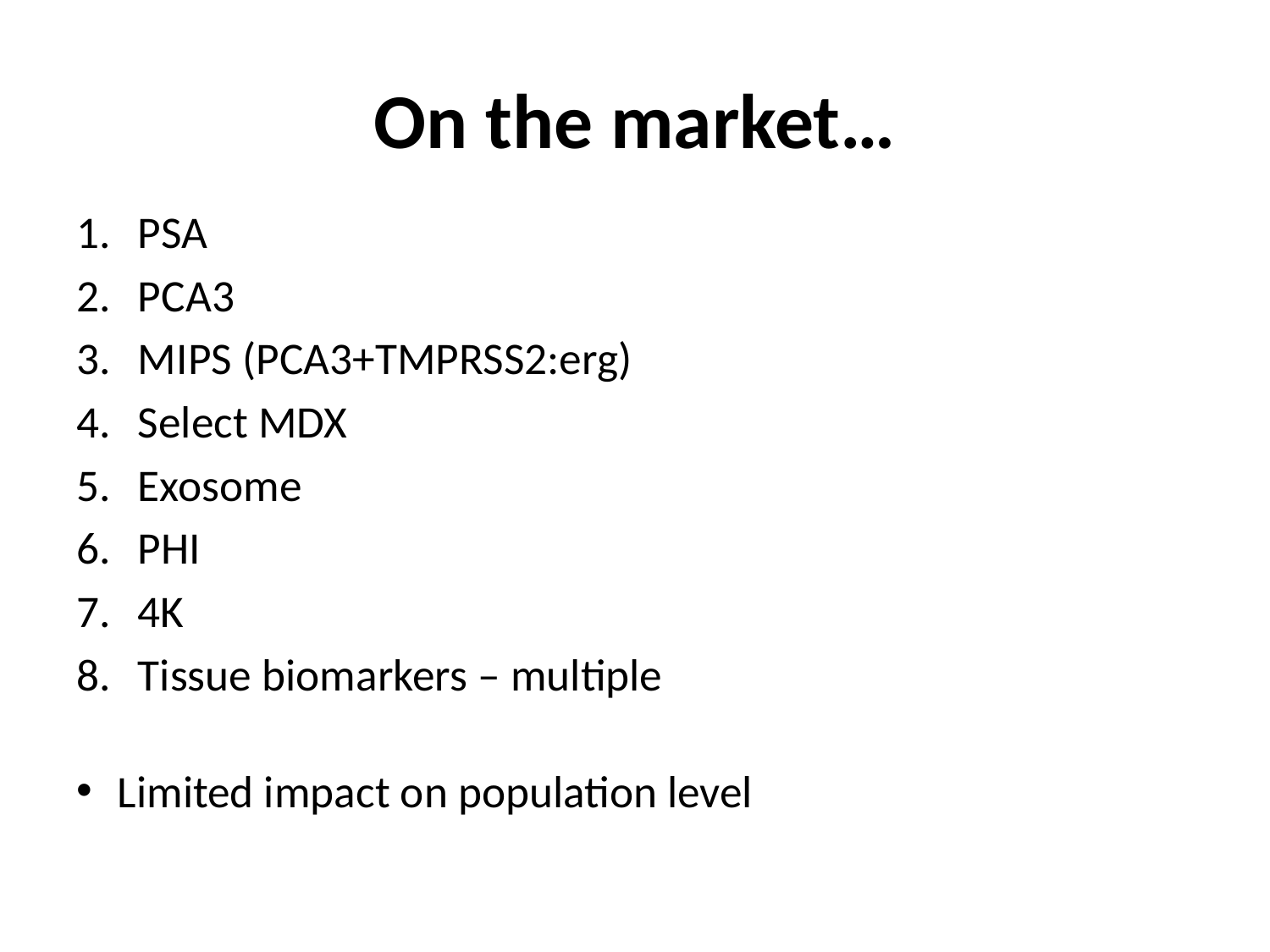

# On the market…
PSA
PCA3
MIPS (PCA3+TMPRSS2:erg)
Select MDX
Exosome
PHI
4K
Tissue biomarkers – multiple
Limited impact on population level